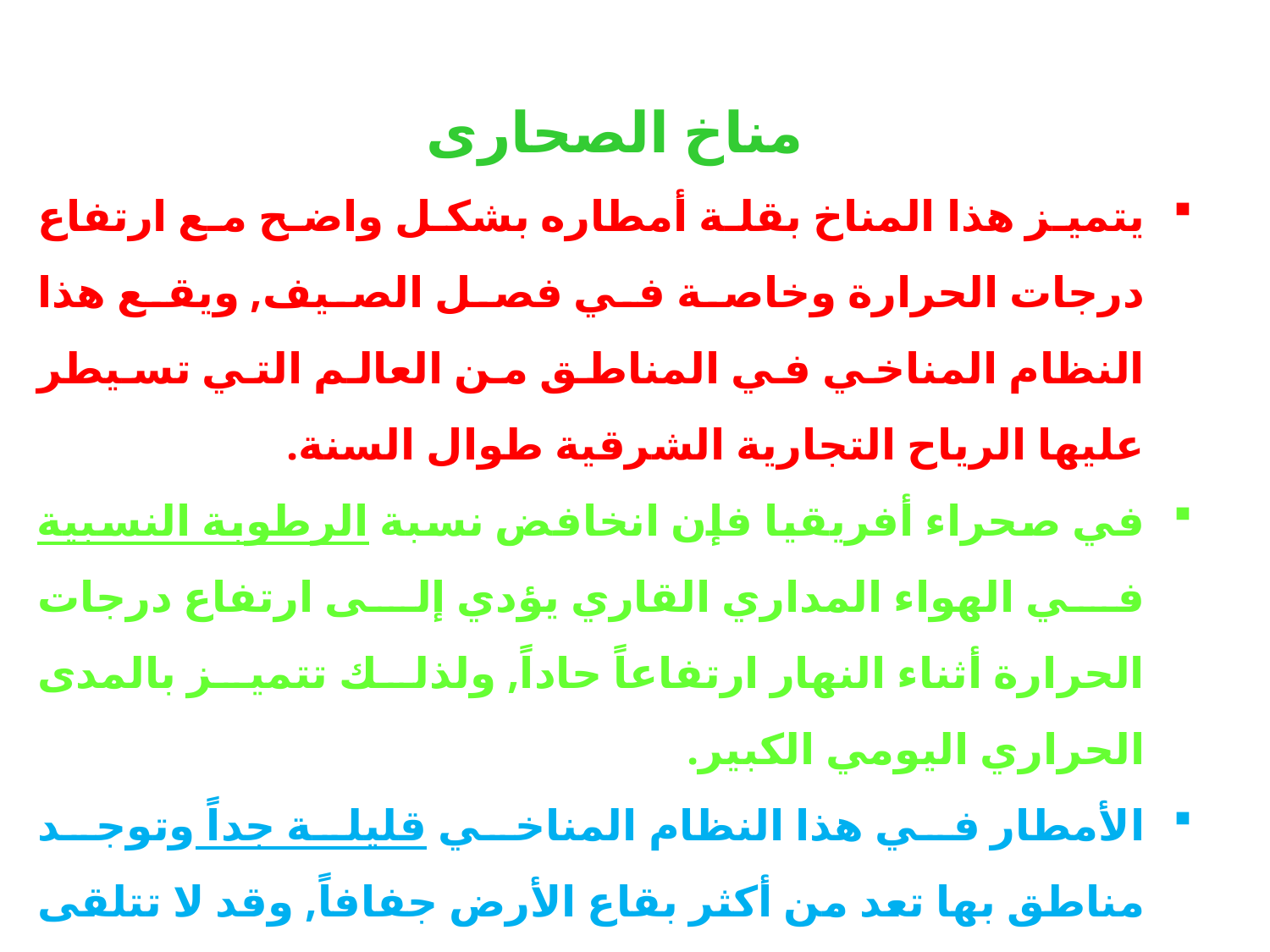

مناخ الصحارى
يتميز هذا المناخ بقلة أمطاره بشكل واضح مع ارتفاع درجات الحرارة وخاصة في فصل الصيف, ويقع هذا النظام المناخي في المناطق من العالم التي تسيطر عليها الرياح التجارية الشرقية طوال السنة.
في صحراء أفريقيا فإن انخافض نسبة الرطوبة النسبية في الهواء المداري القاري يؤدي إلى ارتفاع درجات الحرارة أثناء النهار ارتفاعاً حاداً, ولذلك تتميز بالمدى الحراري اليومي الكبير.
الأمطار في هذا النظام المناخي قليلة جداً وتوجد مناطق بها تعد من أكثر بقاع الأرض جفافاً, وقد لا تتلقى نقطة مطر خلال عدد من السنوات مثل صحراء إتكاما بأمريكا الجنوبية, ومناطق صحراء غرب استراليا.